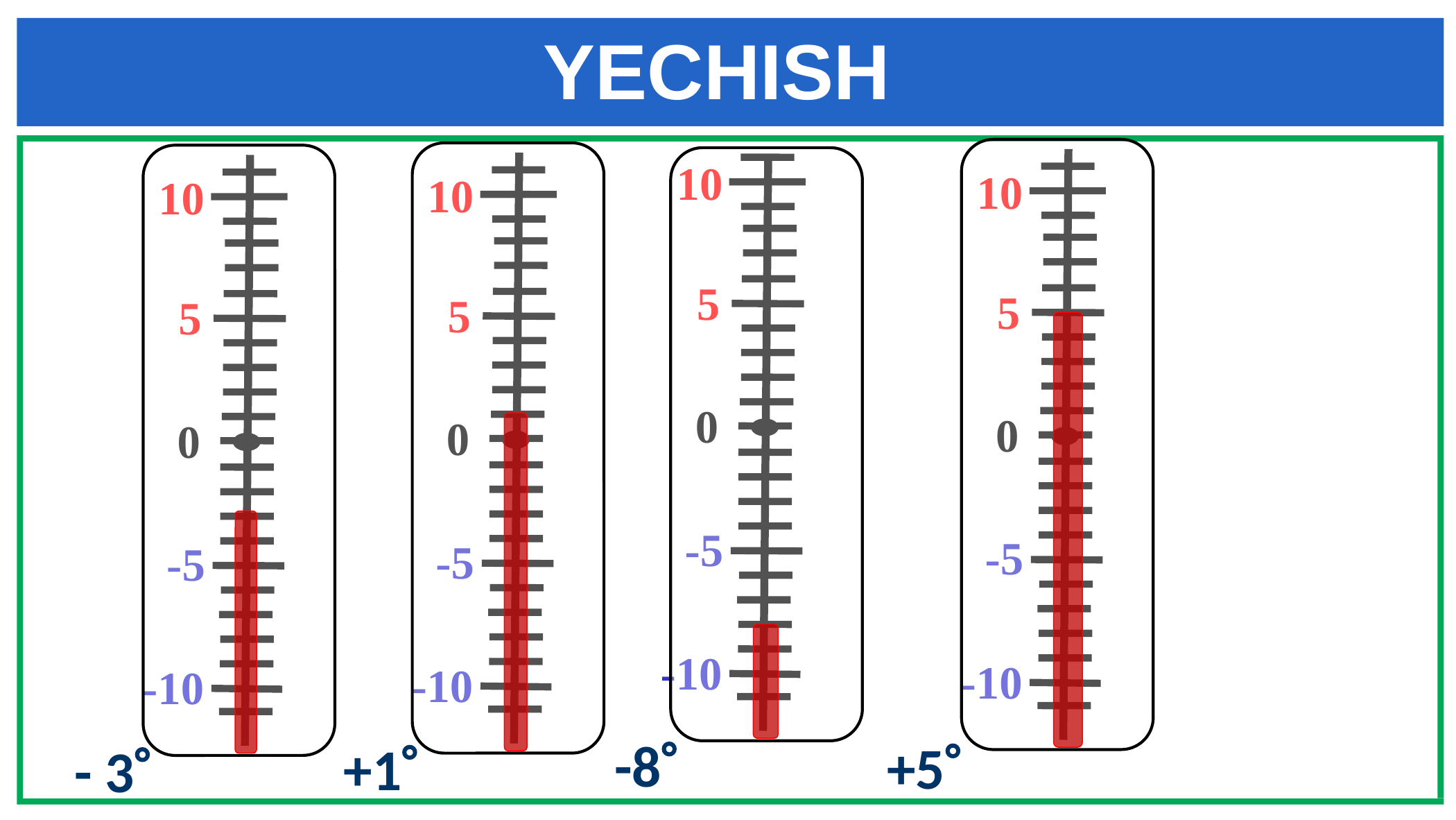

# YECHISH

10

10

10
10

5

5

5
5

0

0

0
0

-5

-5

-5
-5

-10

-10

-10
-10

-8°
+5°
+1°
- 3°